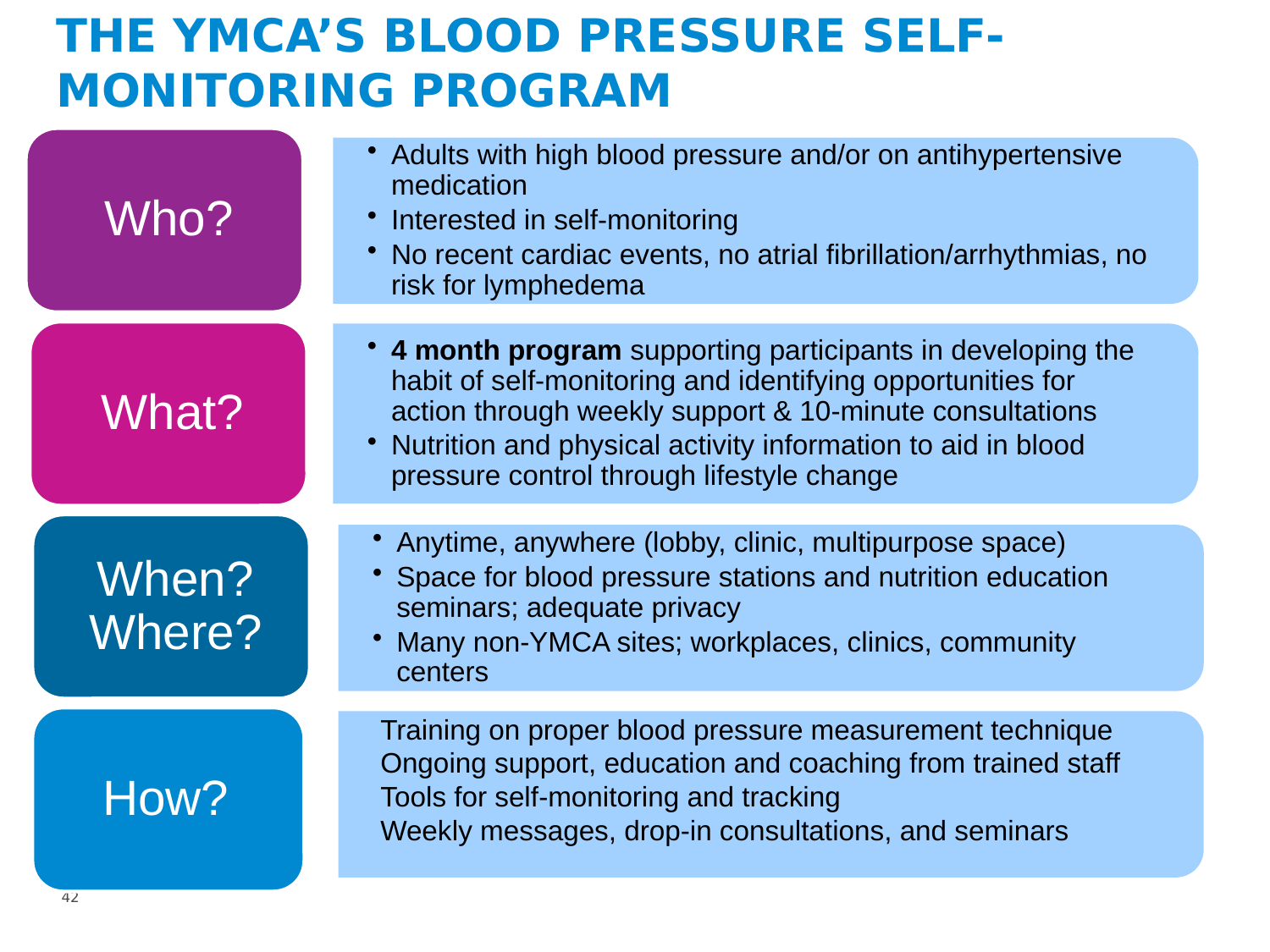

# The ymca’s Blood pressure self-monitoring program
Adults with high blood pressure and/or on antihypertensive medication
Interested in self-monitoring
No recent cardiac events, no atrial fibrillation/arrhythmias, no risk for lymphedema
What?
4 month program supporting participants in developing the habit of self-monitoring and identifying opportunities for action through weekly support & 10-minute consultations
Nutrition and physical activity information to aid in blood pressure control through lifestyle change
Who?
Anytime, anywhere (lobby, clinic, multipurpose space)
Space for blood pressure stations and nutrition education seminars; adequate privacy
Many non-YMCA sites; workplaces, clinics, community centers
When? Where?

 Training on proper blood pressure measurement technique
 Ongoing support, education and coaching from trained staff
 Tools for self-monitoring and tracking
 Weekly messages, drop-in consultations, and seminars

How?
42